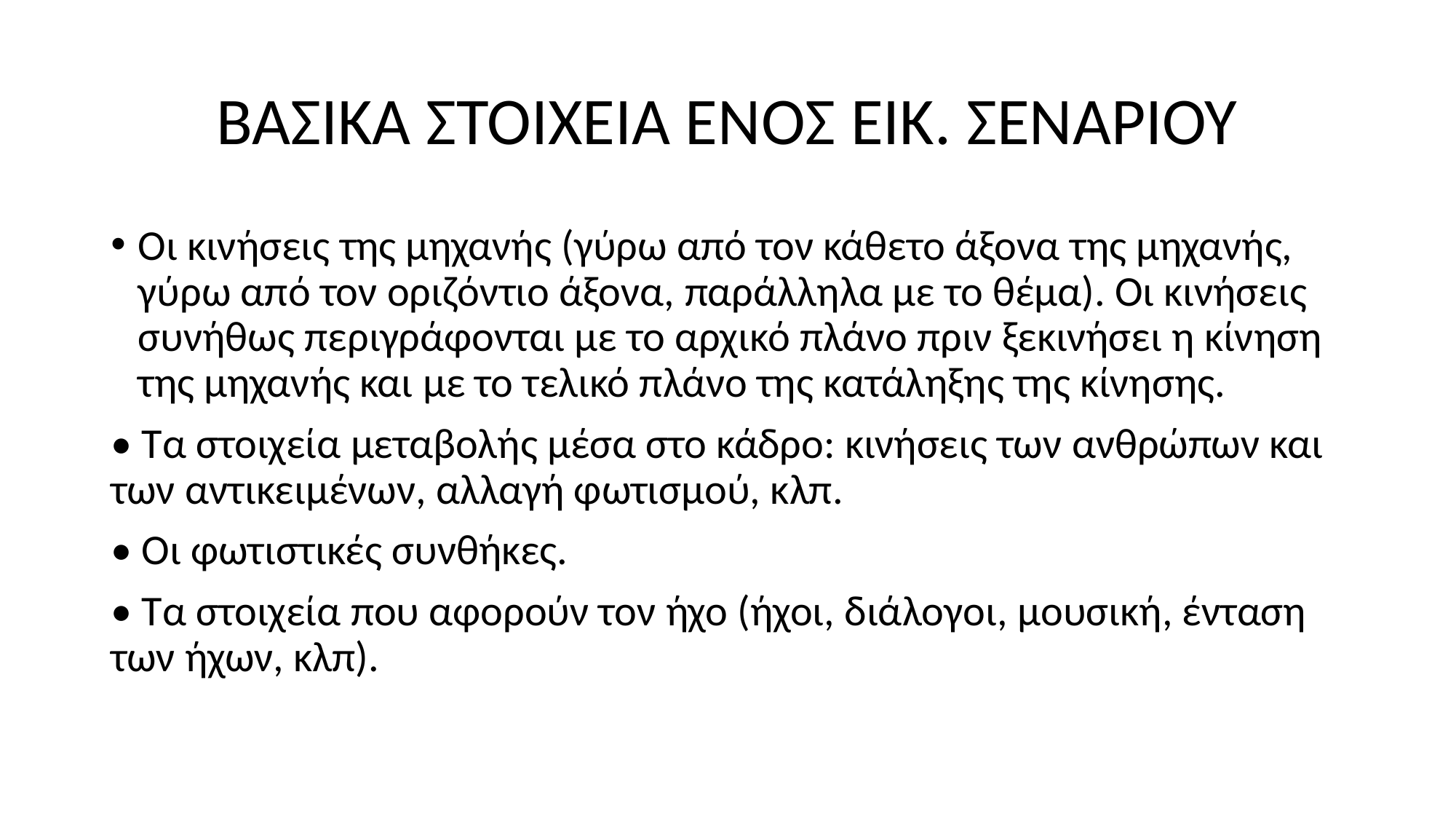

# ΒΑΣΙΚΑ ΣΤΟΙΧΕΙΑ ΕΝΟΣ ΕΙΚ. ΣΕΝΑΡΙΟΥ
Οι κινήσεις της μηχανής (γύρω από τον κάθετο άξονα της μηχανής, γύρω από τον οριζόντιο άξονα, παράλληλα με το θέμα). Οι κινήσεις συνήθως περιγράφονται με το αρχικό πλάνο πριν ξεκινήσει η κίνηση της μηχανής και με το τελικό πλάνο της κατάληξης της κίνησης.
• Τα στοιχεία μεταβολής μέσα στο κάδρο: κινήσεις των ανθρώπων και των αντικειμένων, αλλαγή φωτισμού, κλπ.
• Οι φωτιστικές συνθήκες.
• Τα στοιχεία που αφορούν τον ήχο (ήχοι, διάλογοι, μουσική, ένταση των ήχων, κλπ).